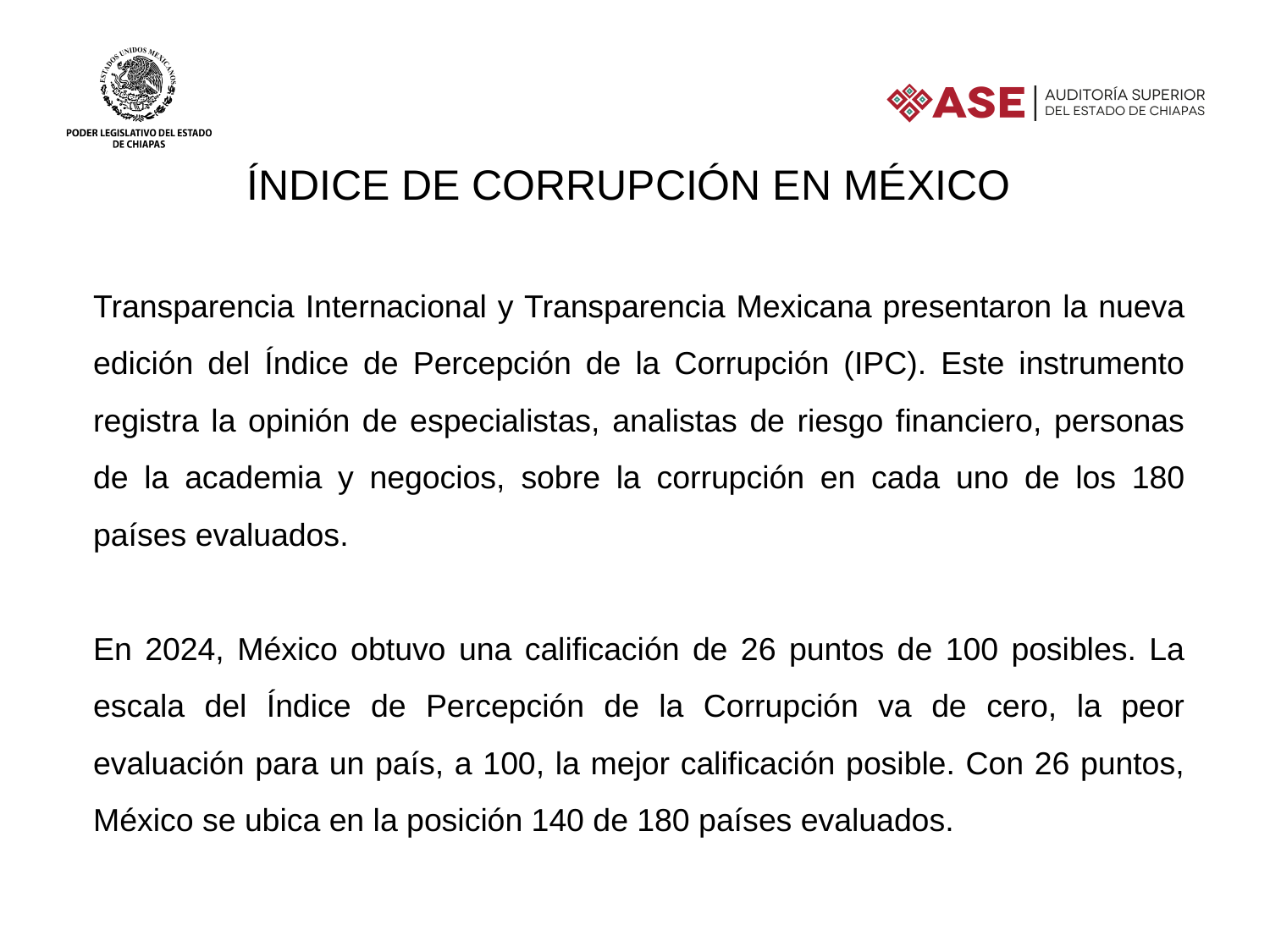

índice de corrupción en México
Transparencia Internacional y Transparencia Mexicana presentaron la nueva edición del Índice de Percepción de la Corrupción (IPC). Este instrumento registra la opinión de especialistas, analistas de riesgo financiero, personas de la academia y negocios, sobre la corrupción en cada uno de los 180 países evaluados.

En 2024, México obtuvo una calificación de 26 puntos de 100 posibles. La escala del Índice de Percepción de la Corrupción va de cero, la peor evaluación para un país, a 100, la mejor calificación posible. Con 26 puntos, México se ubica en la posición 140 de 180 países evaluados.